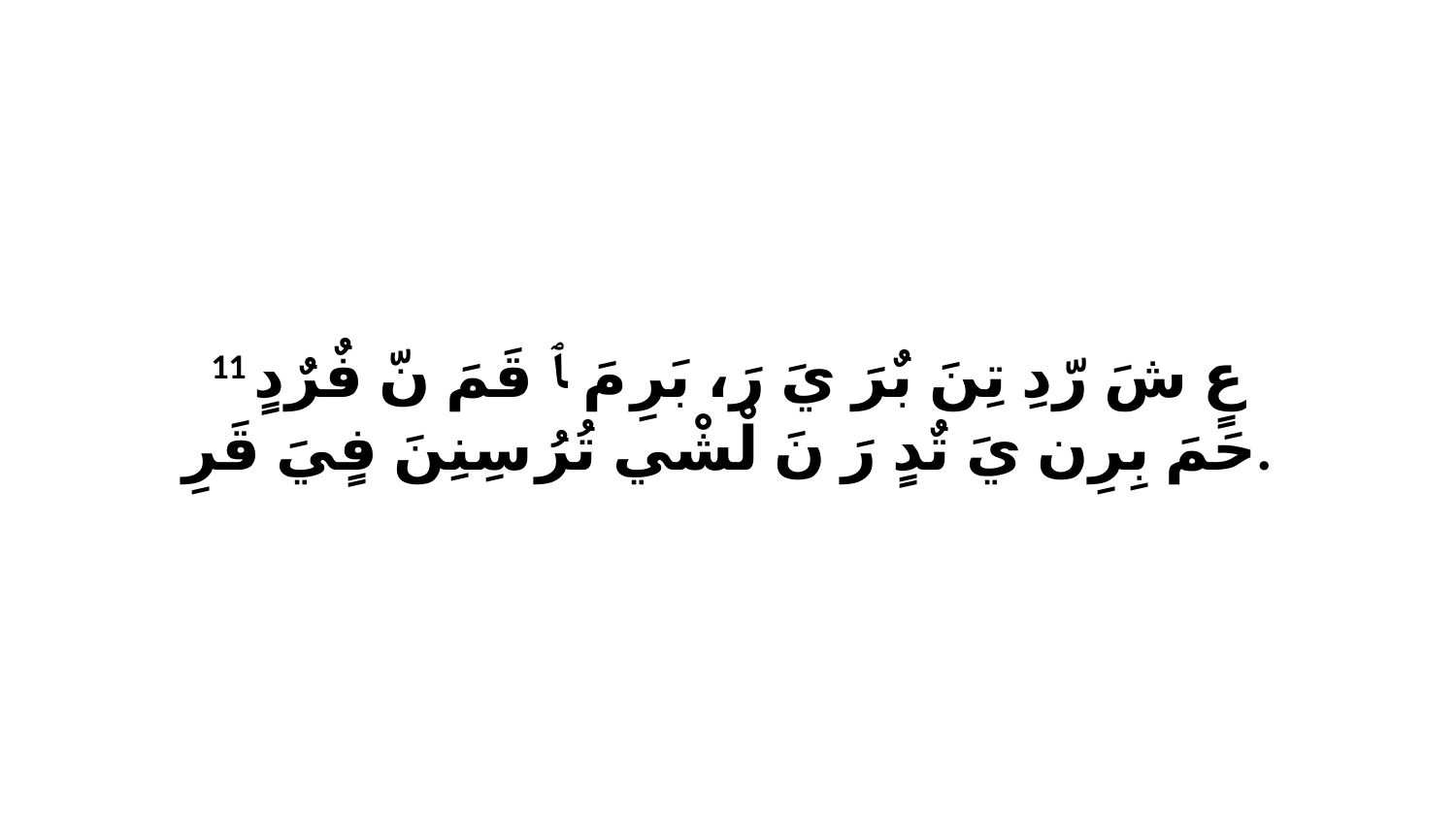

11 عٍ شَ رّدِ تِنَ بٌرَ يَ رَ، بَرِ مَ ﭑ قَمَ نّ فٌرٌدٍ حَمَ بِرِن يَ تٌدٍ رَ نَ لْشْي تُرُ سِنِنَ فٍيَ قَرِ.